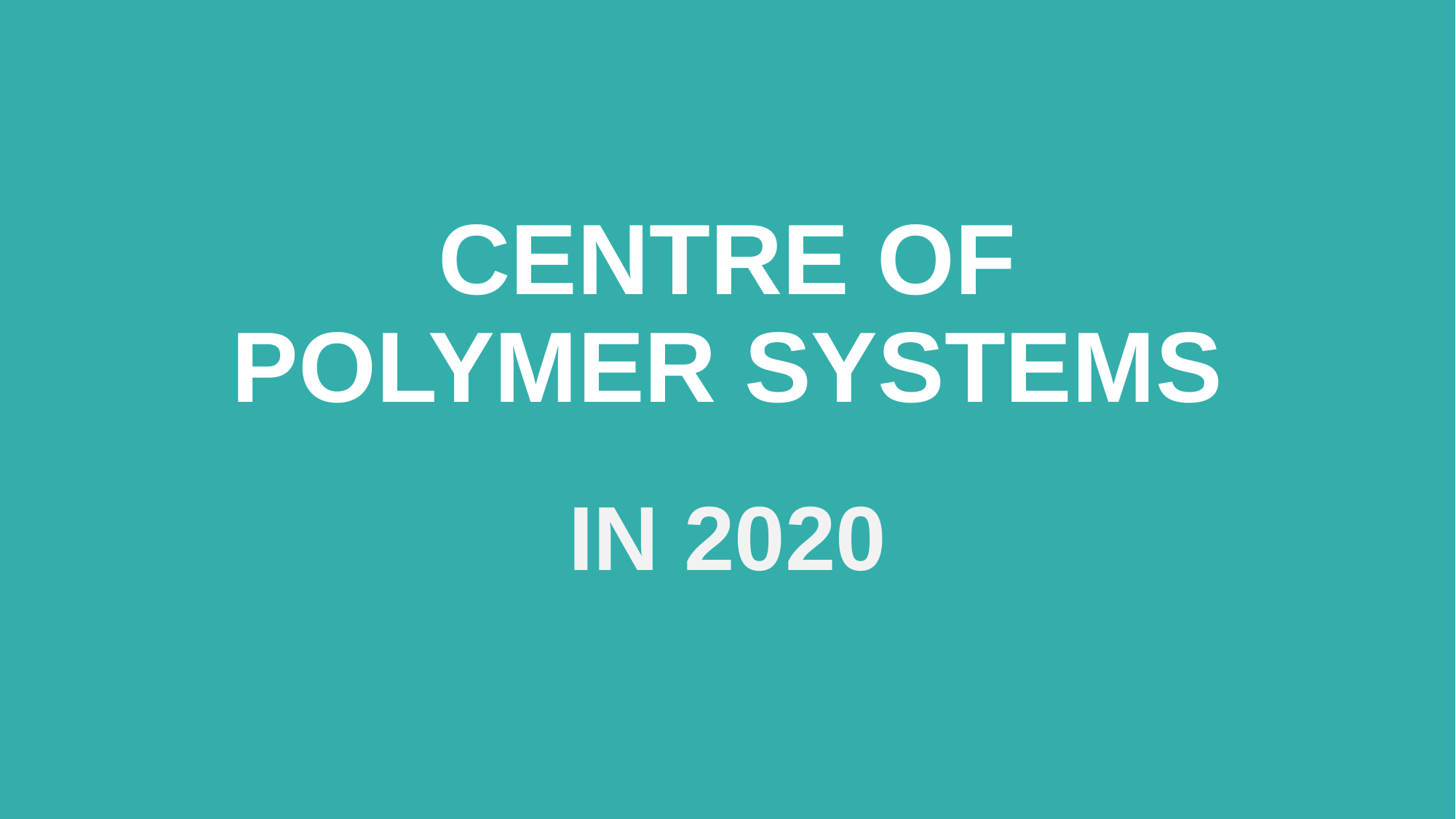

# CENTRE OF POLYMER SYSTEMS
IN 2020